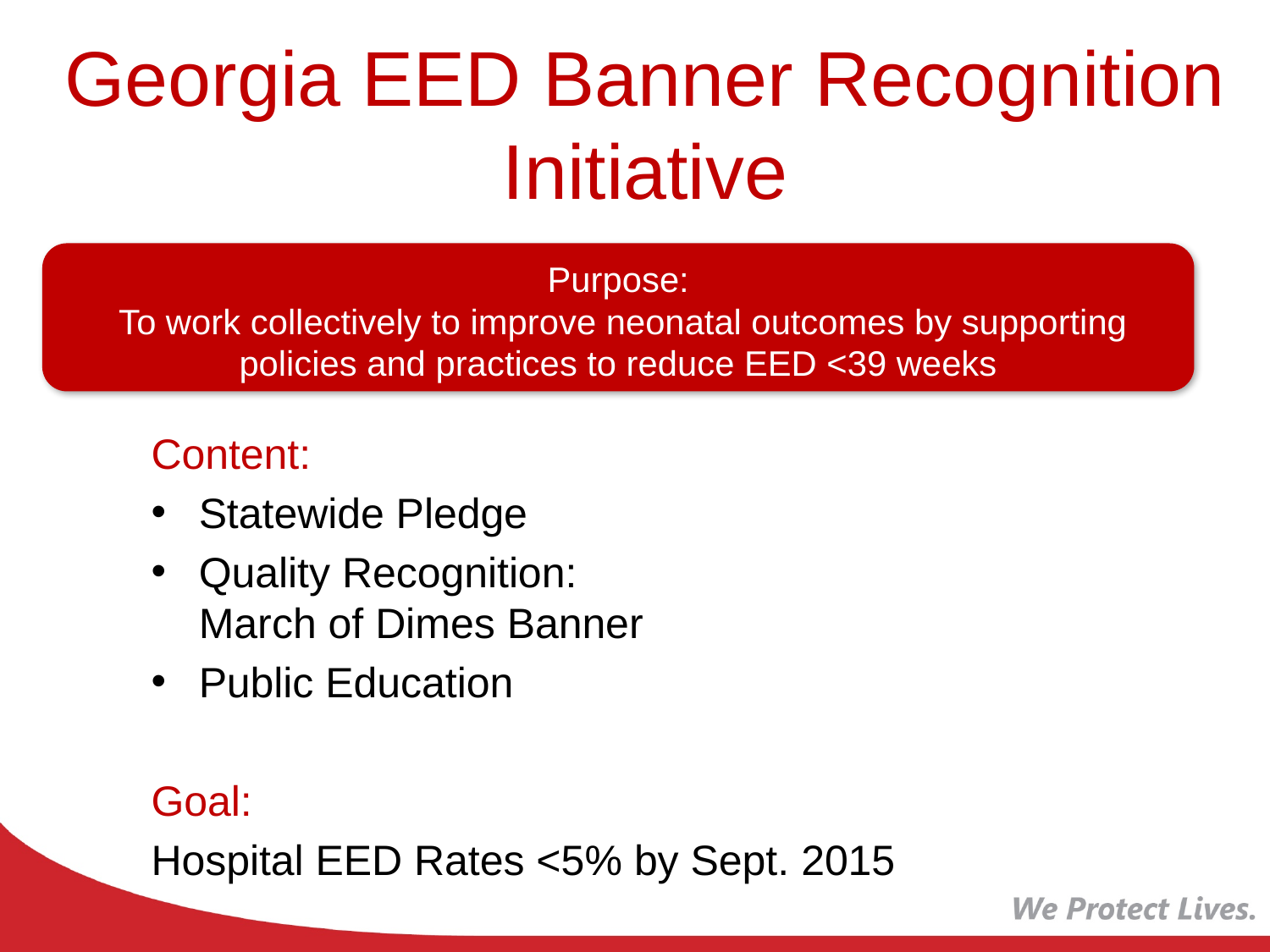

Georgia EED Banner Recognition Initiative
Purpose:
 To work collectively to improve neonatal outcomes by supporting policies and practices to reduce EED <39 weeks

Content:
Statewide Pledge
Quality Recognition:
March of Dimes Banner
Public Education

Goal:
Hospital EED Rates <5% by Sept. 2015